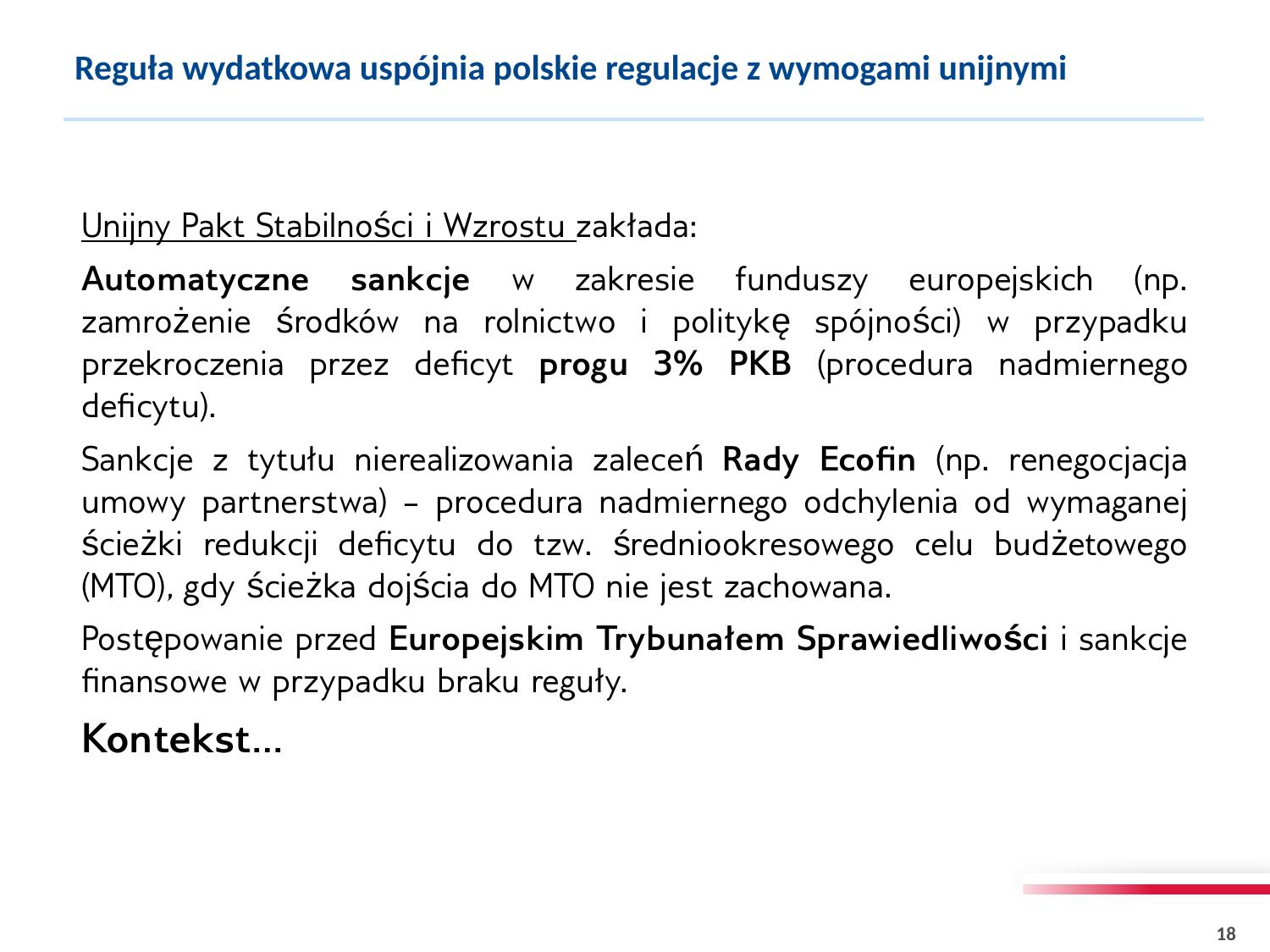

# Reguła wydatkowa uspójnia polskie regulacje z wymogami unijnymi
Unijny Pakt Stabilności i Wzrostu zakłada:
Automatyczne sankcje w zakresie funduszy europejskich (np. zamrożenie środków na rolnictwo i politykę spójności) w przypadku przekroczenia przez deficyt progu 3% PKB (procedura nadmiernego deficytu).
Sankcje z tytułu nierealizowania zaleceń Rady Ecofin (np. renegocjacja umowy partnerstwa) – procedura nadmiernego odchylenia od wymaganej ścieżki redukcji deficytu do tzw. średniookresowego celu budżetowego (MTO), gdy ścieżka dojścia do MTO nie jest zachowana.
Postępowanie przed Europejskim Trybunałem Sprawiedliwości i sankcje finansowe w przypadku braku reguły.
Kontekst…